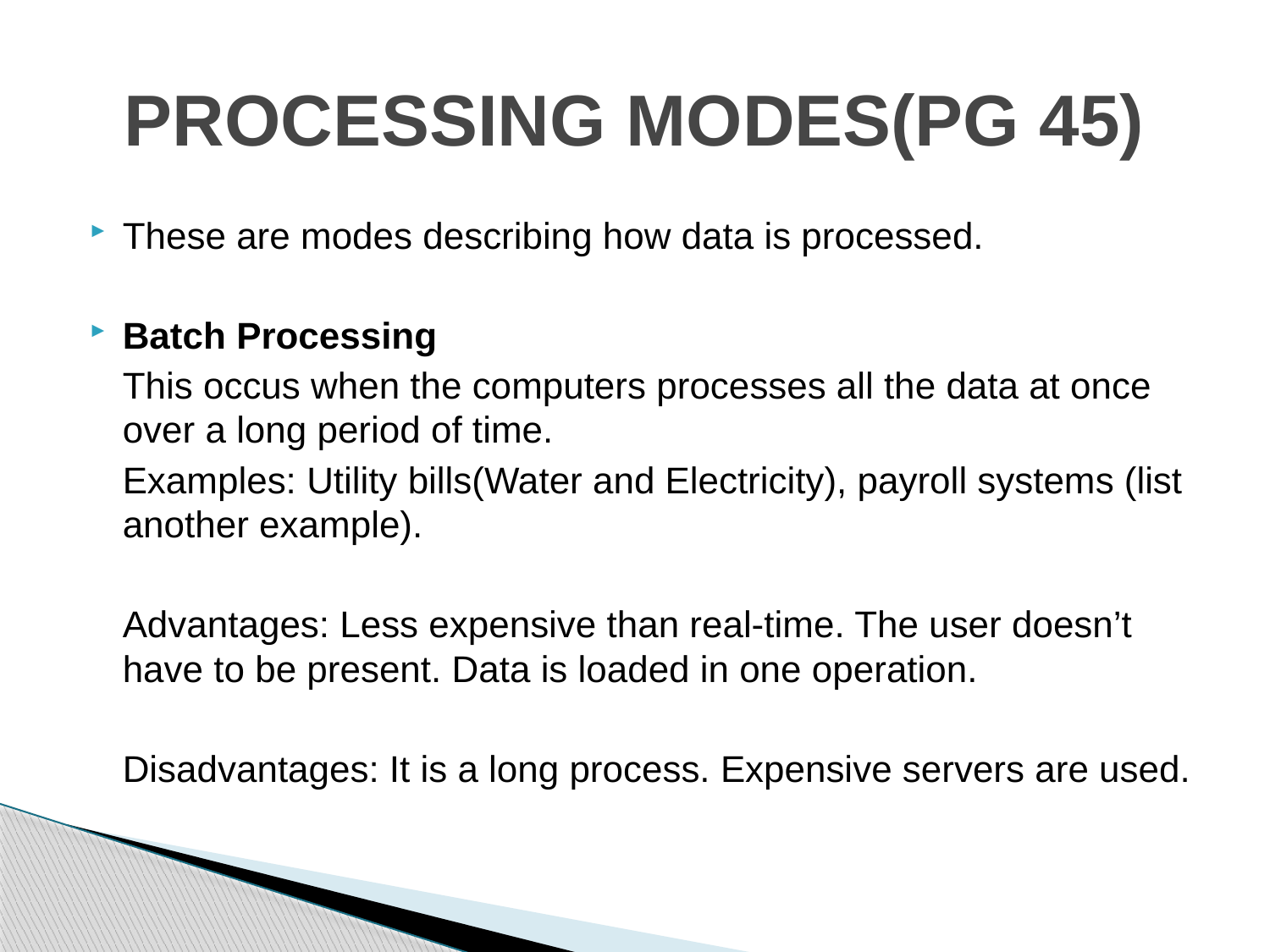

# Processing Modes(PG 45)
These are modes describing how data is processed.

Batch Processing
		This occus when the computers processes all the data at once over a long period of time.
	Examples: Utility bills(Water and Electricity), payroll systems (list another example).

	Advantages: Less expensive than real-time. The user doesn’t have to be present. Data is loaded in one operation.

	Disadvantages: It is a long process. Expensive servers are used.